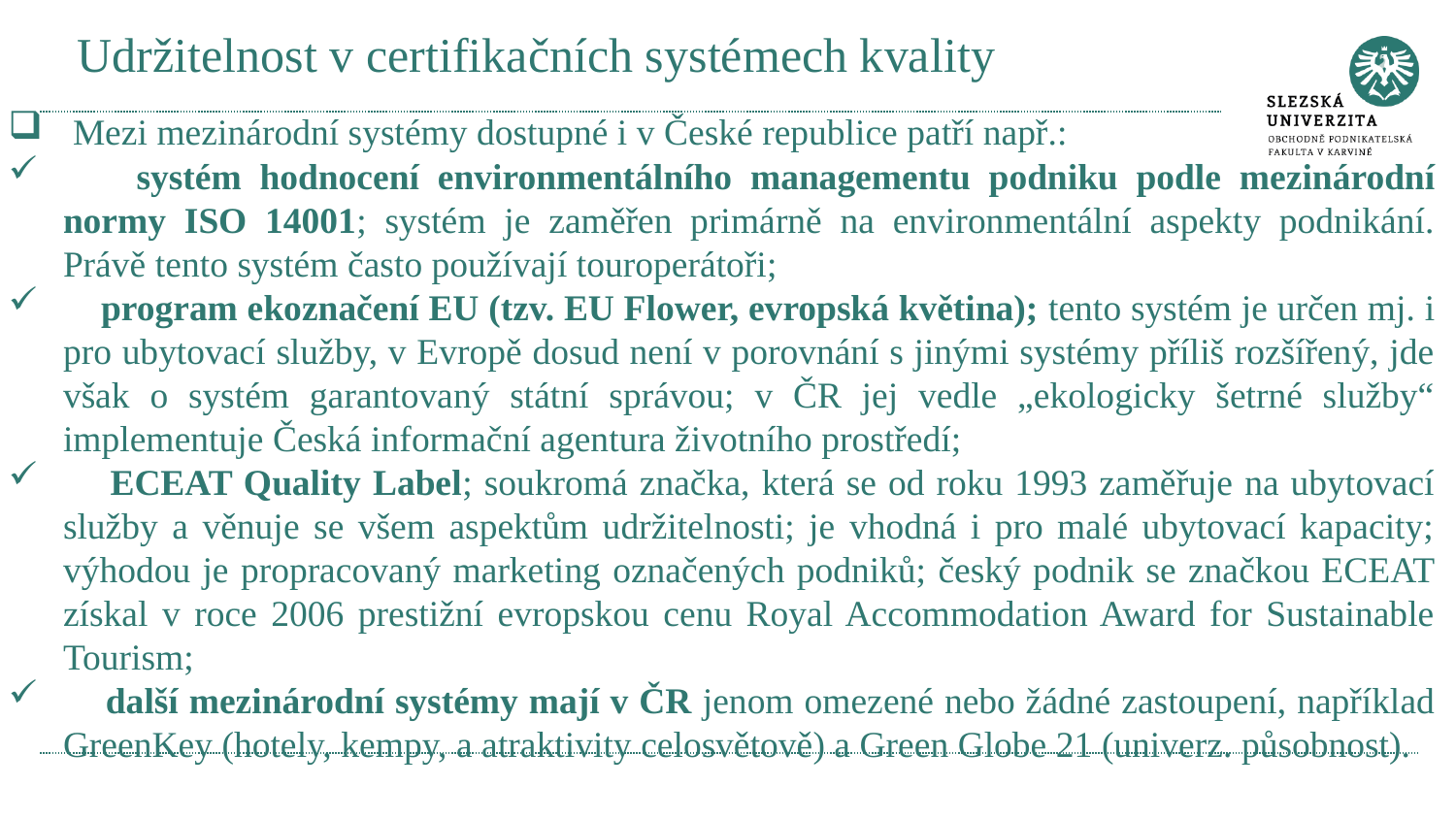

# Udržitelnost v certifikačních systémech kvality
 Mezi mezinárodní systémy dostupné i v České republice patří např.:
    systém hodnocení environmentálního managementu podniku podle mezinárodní normy ISO 14001; systém je zaměřen primárně na environmentální aspekty podnikání. Právě tento systém často používají touroperátoři;
    program ekoznačení EU (tzv. EU Flower, evropská květina); tento systém je určen mj. i pro ubytovací služby, v Evropě dosud není v porovnání s jinými systémy příliš rozšířený, jde však o systém garantovaný státní správou; v ČR jej vedle „ekologicky šetrné služby“ implementuje Česká informační agentura životního prostředí;
    ECEAT Quality Label; soukromá značka, která se od roku 1993 zaměřuje na ubytovací služby a věnuje se všem aspektům udržitelnosti; je vhodná i pro malé ubytovací kapacity; výhodou je propracovaný marketing označených podniků; český podnik se značkou ECEAT získal v roce 2006 prestižní evropskou cenu Royal Accommodation Award for Sustainable Tourism;
    další mezinárodní systémy mají v ČR jenom omezené nebo žádné zastoupení, například GreenKey (hotely, kempy, a atraktivity celosvětově) a Green Globe 21 (univerz. působnost).